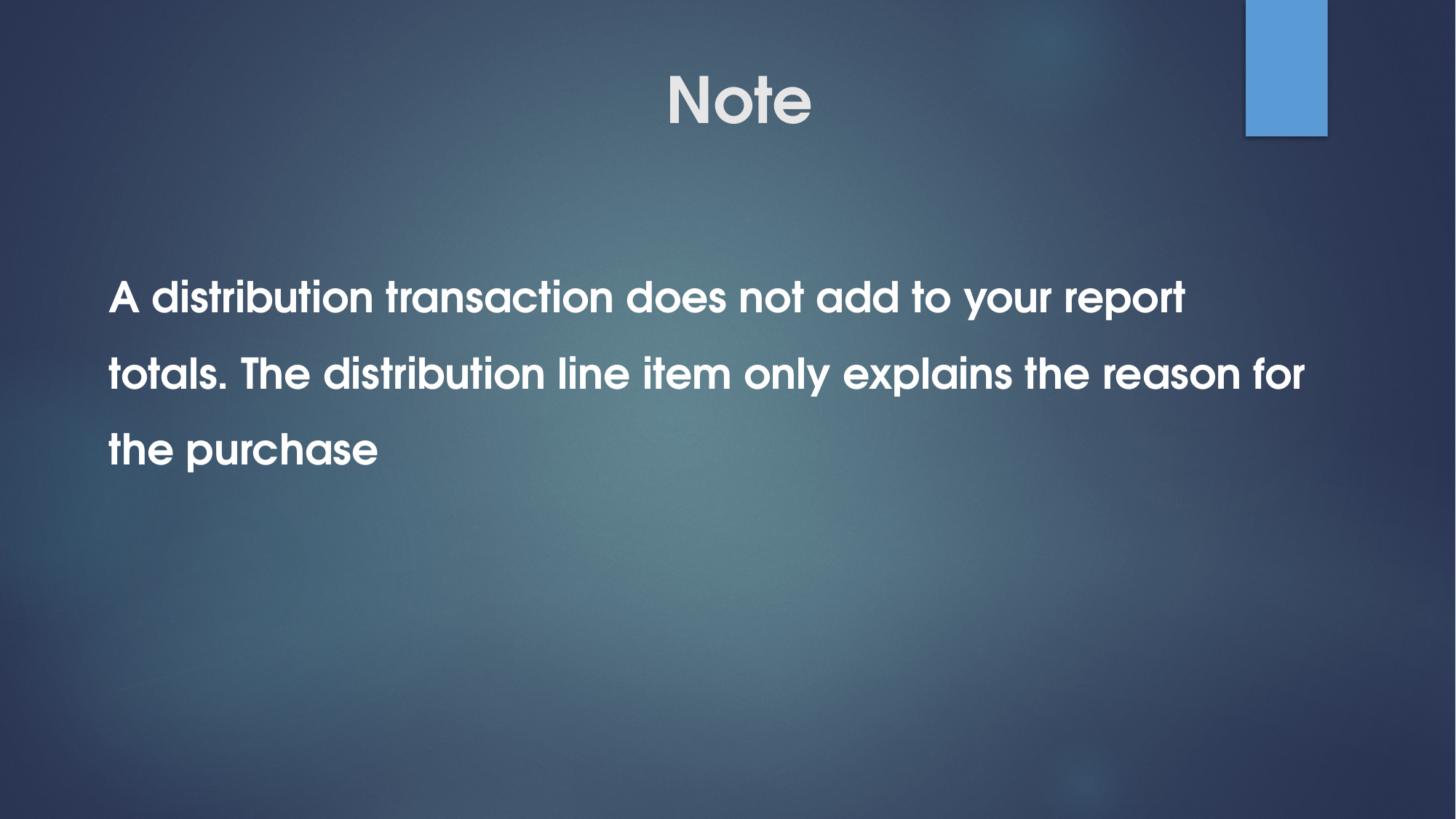

# Note

A distribution transaction does not add to your report totals. The distribution line item only explains the reason for the purchase